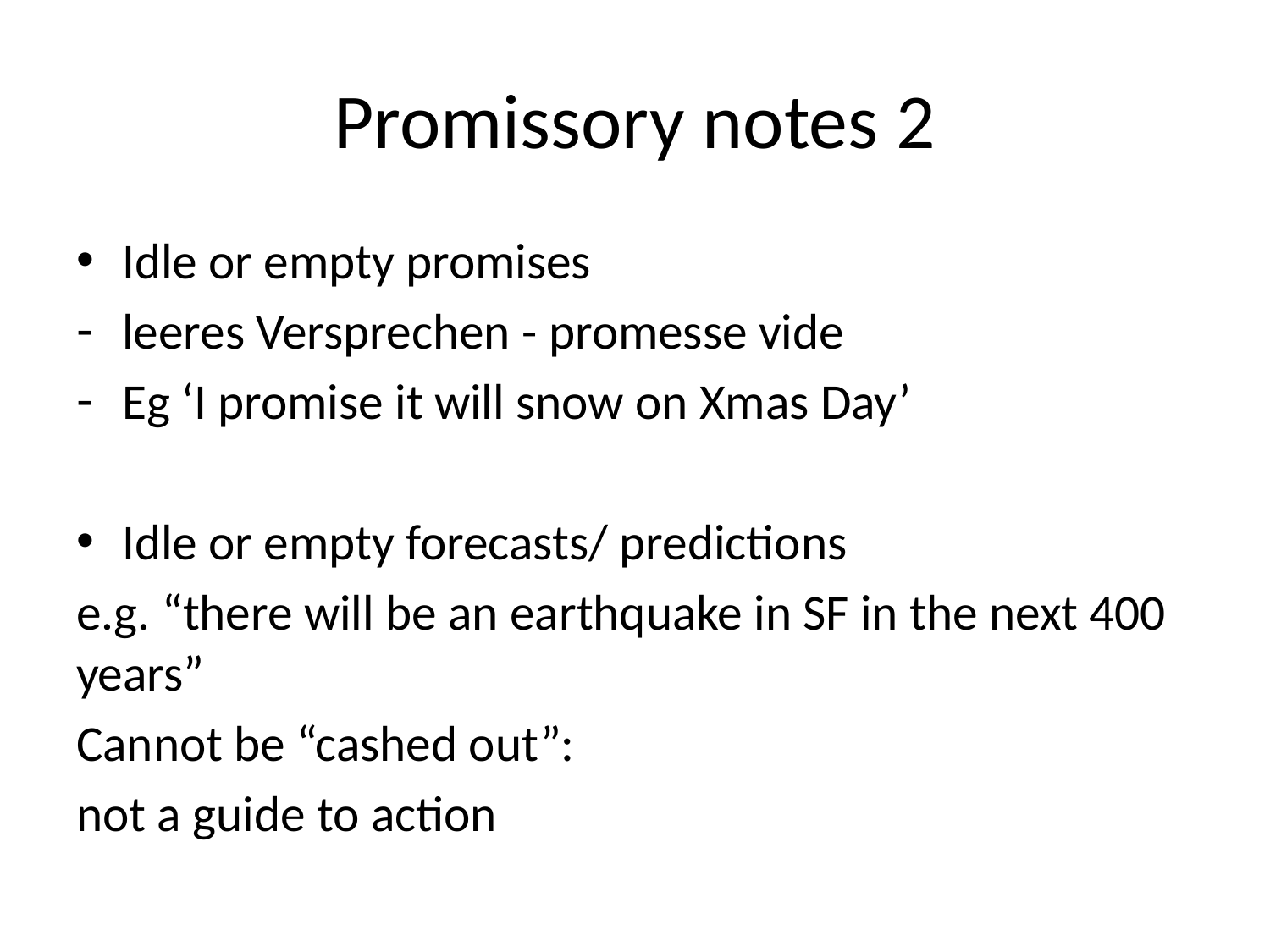

# Promissory notes 2
Idle or empty promises
leeres Versprechen - promesse vide
Eg ‘I promise it will snow on Xmas Day’

Idle or empty forecasts/ predictions
e.g. “there will be an earthquake in SF in the next 400 years”
Cannot be “cashed out”:
not a guide to action